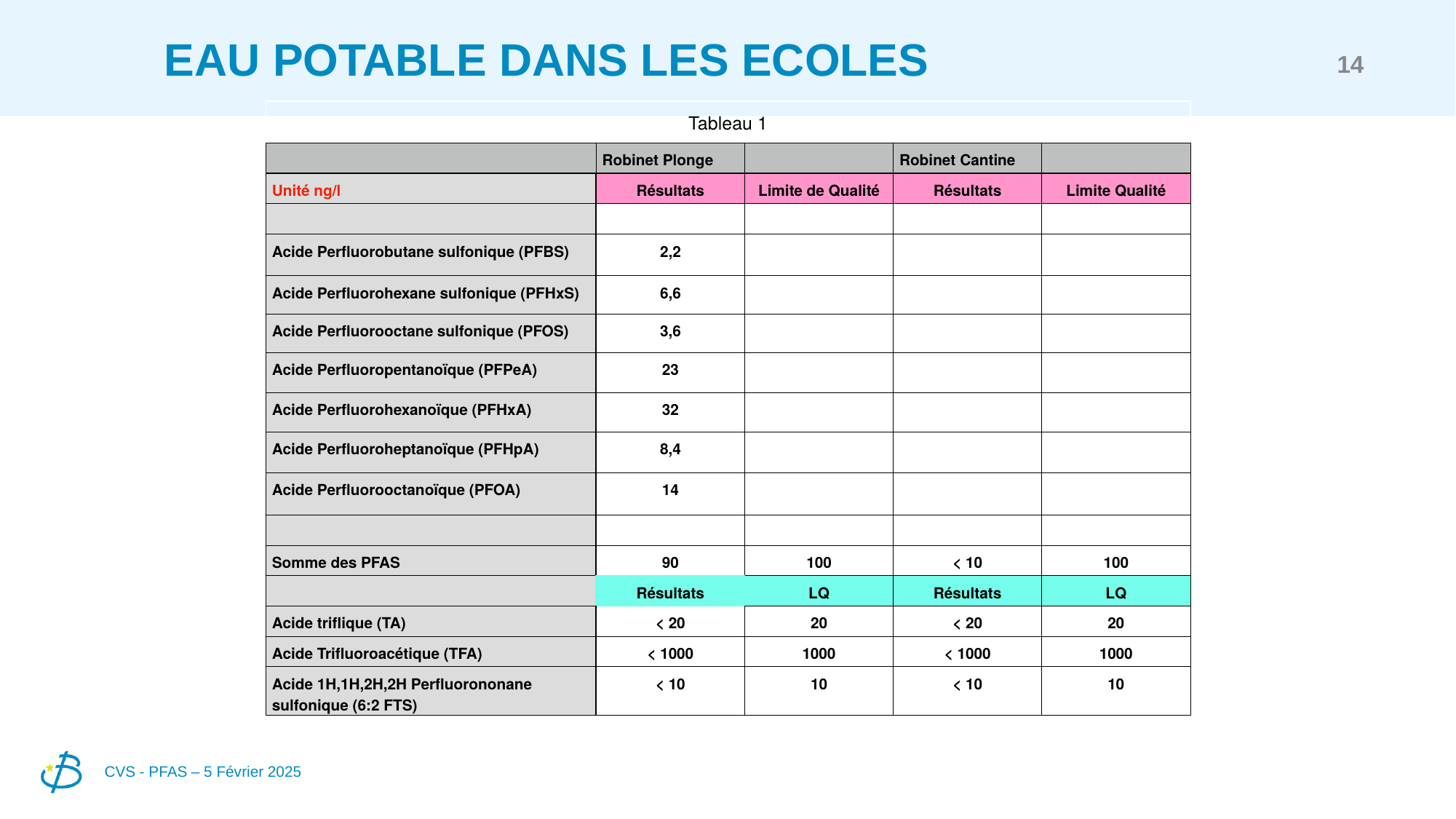

EAU POTABLE DANS LES ECOLES
14
| Tableau 1 |  |  |  |  |
| --- | --- | --- | --- | --- |
|  | Robinet Plonge |  | Robinet Cantine |  |
| Unité ng/l | Résultats | Limite de Qualité | Résultats | Limite Qualité |
|  |  |  |  |  |
| Acide Perfluorobutane sulfonique (PFBS) | 2,2 |  |  |  |
| Acide Perfluorohexane sulfonique (PFHxS) | 6,6 |  |  |  |
| Acide Perfluorooctane sulfonique (PFOS) | 3,6 |  |  |  |
| Acide Perfluoropentanoïque (PFPeA) | 23 |  |  |  |
| Acide Perfluorohexanoïque (PFHxA) | 32 |  |  |  |
| Acide Perfluoroheptanoïque (PFHpA) | 8,4 |  |  |  |
| Acide Perfluorooctanoïque (PFOA) | 14 |  |  |  |
|  |  |  |  |  |
| Somme des PFAS | 90 | 100 | < 10 | 100 |
|  | Résultats | LQ | Résultats | LQ |
| Acide triflique (TA) | < 20 | 20 | < 20 | 20 |
| Acide Trifluoroacétique (TFA) | < 1000 | 1000 | < 1000 | 1000 |
| Acide 1H,1H,2H,2H Perfluorononane sulfonique (6:2 FTS) | < 10 | 10 | < 10 | 10 |
CVS - PFAS – 5 Février 2025